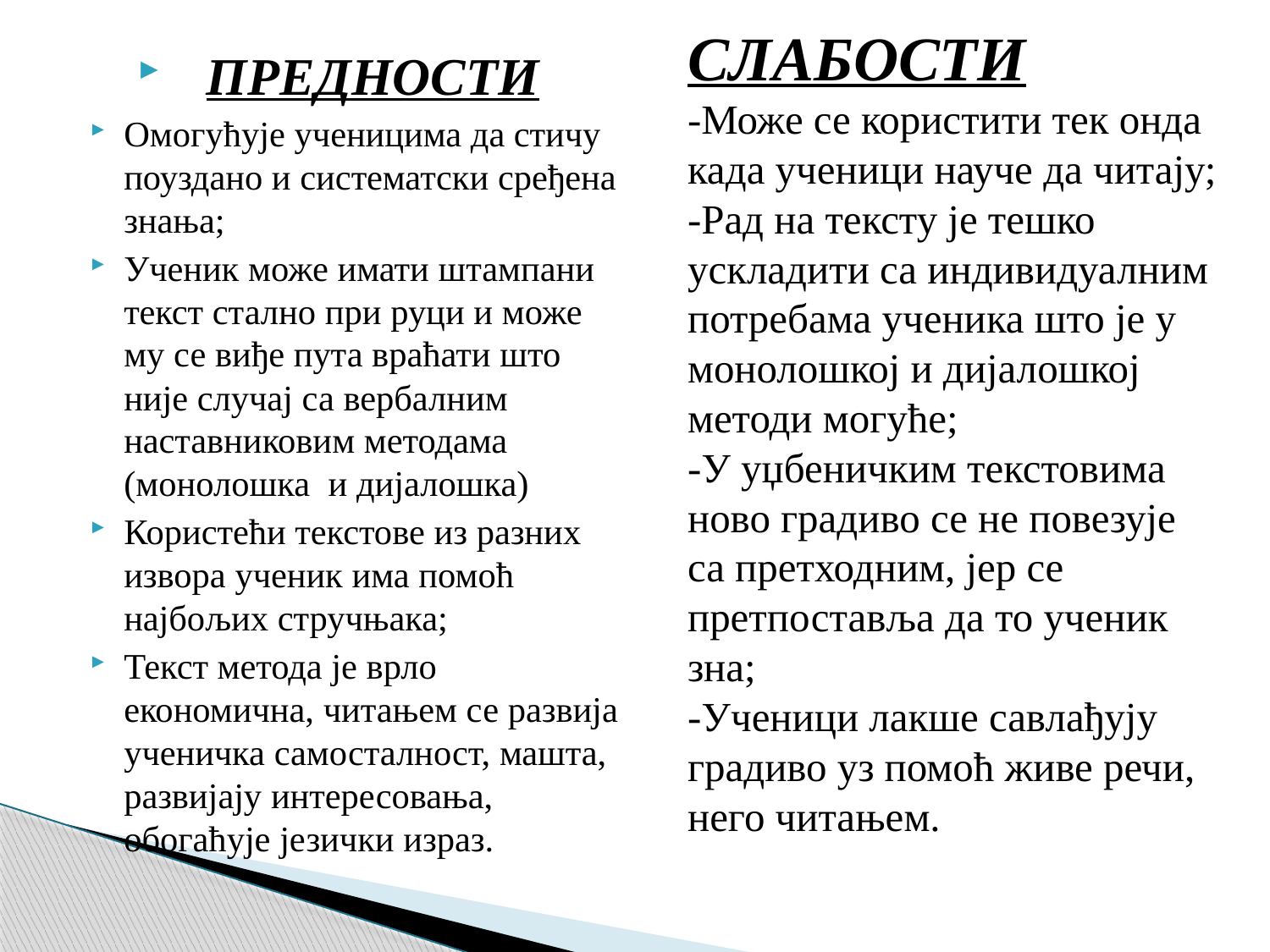

# СЛАБОСТИ -Може се користити тек онда када ученици науче да читају; -Рад на тексту је тешко ускладити са индивидуалним потребама ученика што је у монолошкој и дијалошкој методи могуће; -У уџбеничким текстовима ново градиво се не повезује са претходним, јер се претпоставља да то ученик зна; -Ученици лакше савлађују градиво уз помоћ живе речи, него читањем.
ПРЕДНОСТИ
Омогућује ученицима да стичу поуздано и систематски сређена знања;
Ученик може имати штампани текст стално при руци и може му се виђе пута враћати што није случај са вербалним наставниковим методама (монолошка  и дијалошка)
Користећи текстове из разних извора ученик има помоћ најбољих стручњака;
Текст метода је врло економична, читањем се развија ученичка самосталност, машта, развијају интересовања, обогаћује језички израз.